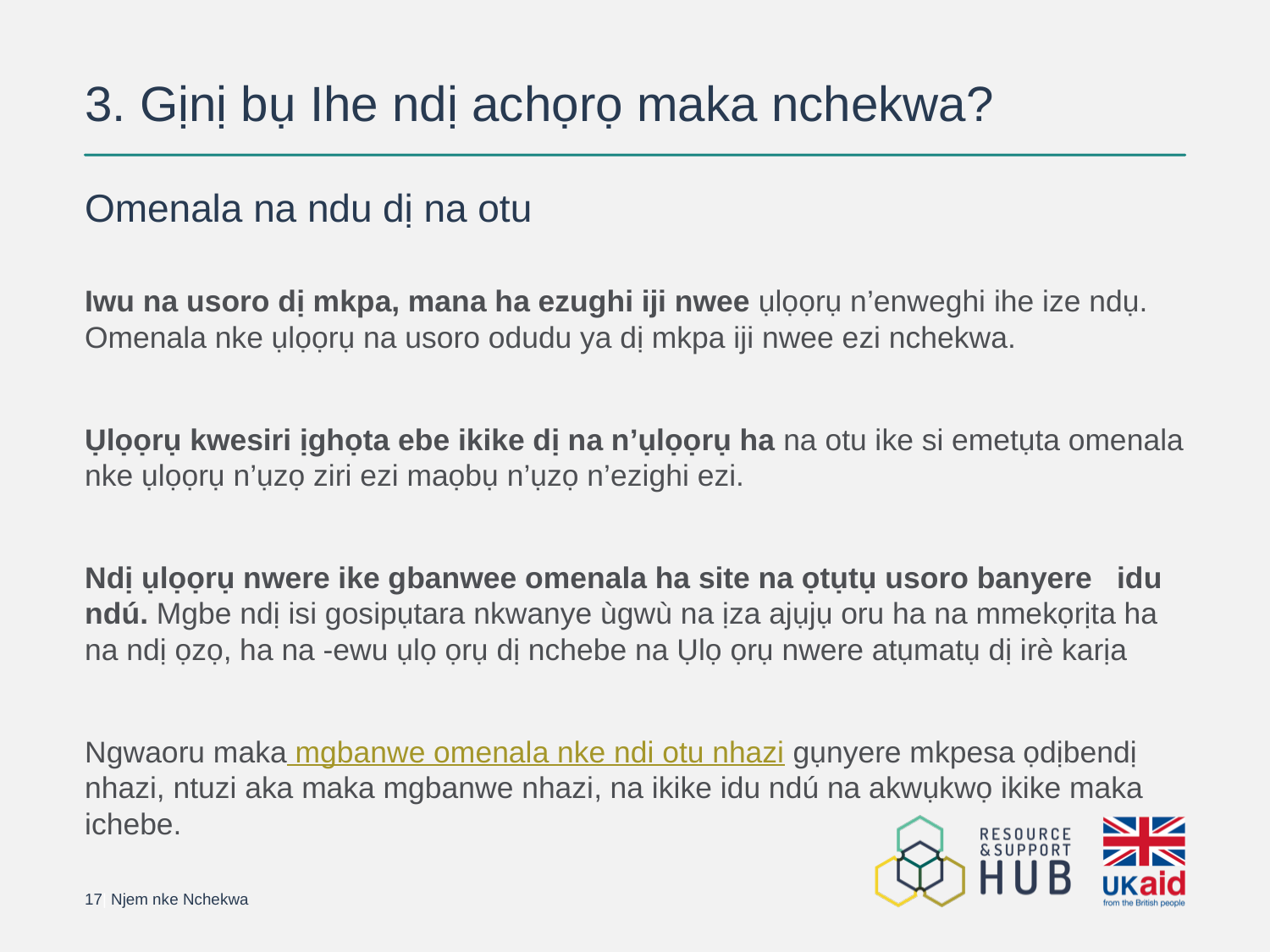

# 3. Gịnị bụ Ihe ndị achọrọ maka nchekwa?
Omenala na ndu dị na otu
Iwu na usoro dị mkpa, mana ha ezughi iji nwee ụlọọrụ n’enweghi ihe ize ndụ. Omenala nke ụlọọrụ na usoro odudu ya dị mkpa iji nwee ezi nchekwa.

Ụlọọrụ kwesiri ịghọta ebe ikike dị na n’ụlọọrụ ha na otu ike si emetụta omenala nke ụlọọrụ n’ụzọ ziri ezi maọbụ n’ụzọ n’ezighi ezi.

Ndị ụlọọrụ nwere ike gbanwee omenala ha site na ọtụtụ usoro banyere   idu ndú. Mgbe ndị isi gosipụtara nkwanye ùgwù na ịza ajụjụ oru ha na mmekọrịta ha na ndị ọzọ, ha na -ewu ụlọ ọrụ dị nchebe na Ụlọ ọrụ nwere atụmatụ dị irè karịa

Ngwaoru maka mgbanwe omenala nke ndi otu nhazi gụnyere mkpesa ọdịbendị nhazi, ntuzi aka maka mgbanwe nhazi, na ikike idu ndú na akwụkwọ ikike maka ichebe.

17| Njem nke Nchekwa